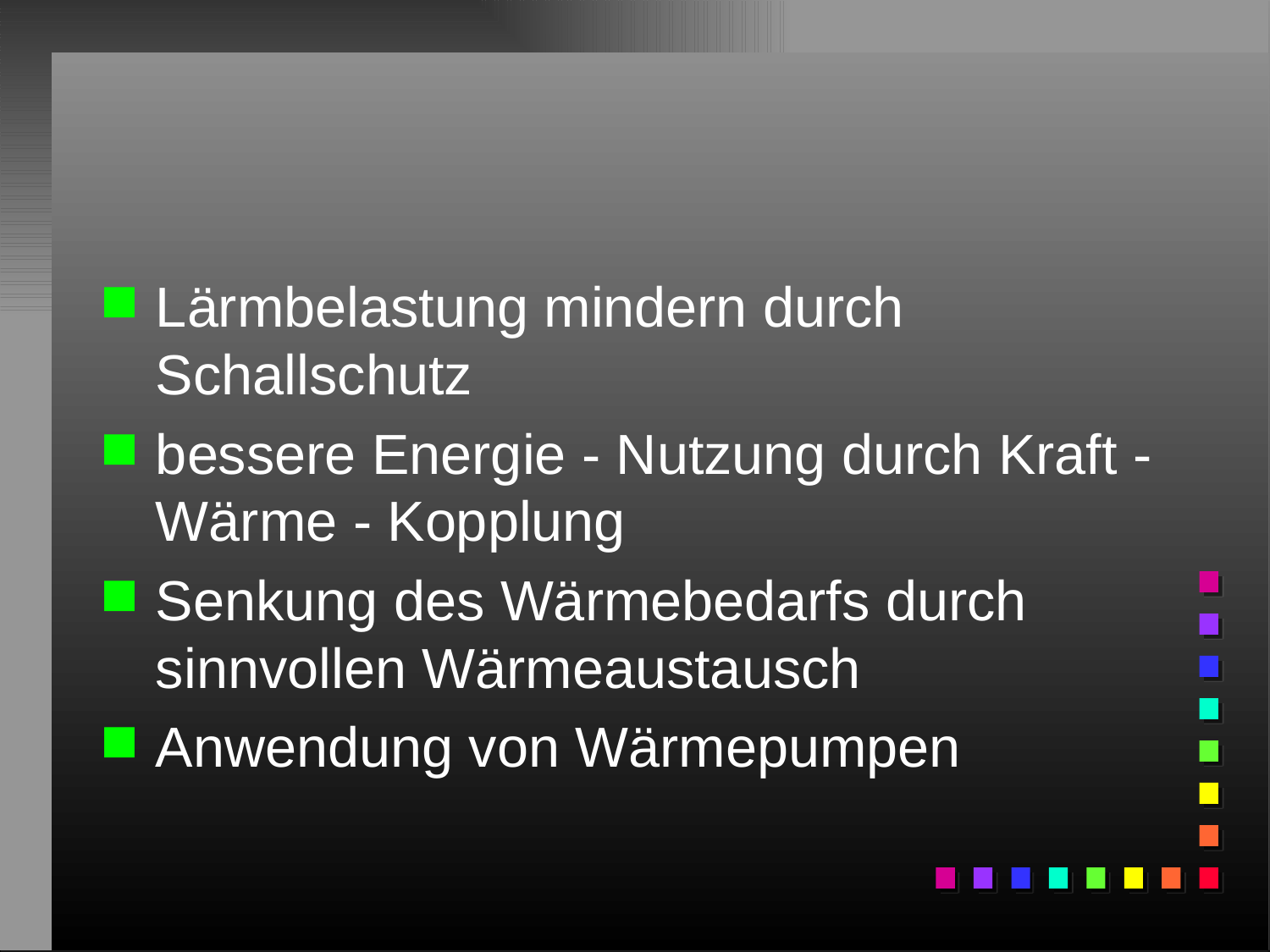

#
Lärmbelastung mindern durch Schallschutz
bessere Energie - Nutzung durch Kraft - Wärme - Kopplung
Senkung des Wärmebedarfs durch sinnvollen Wärmeaustausch
Anwendung von Wärmepumpen